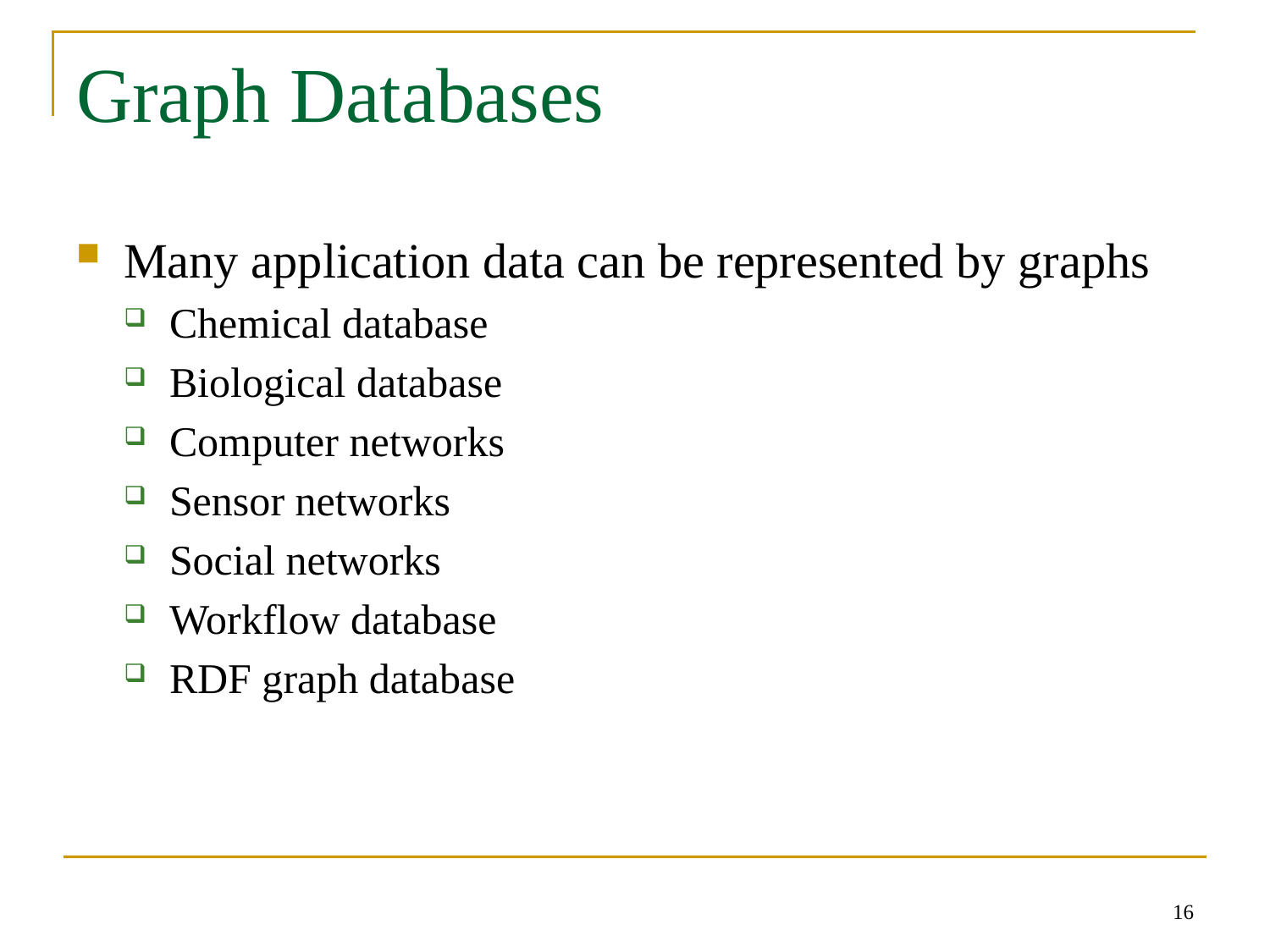

# Graph Databases
Many application data can be represented by graphs
Chemical database
Biological database
Computer networks
Sensor networks
Social networks
Workflow database
RDF graph database

16